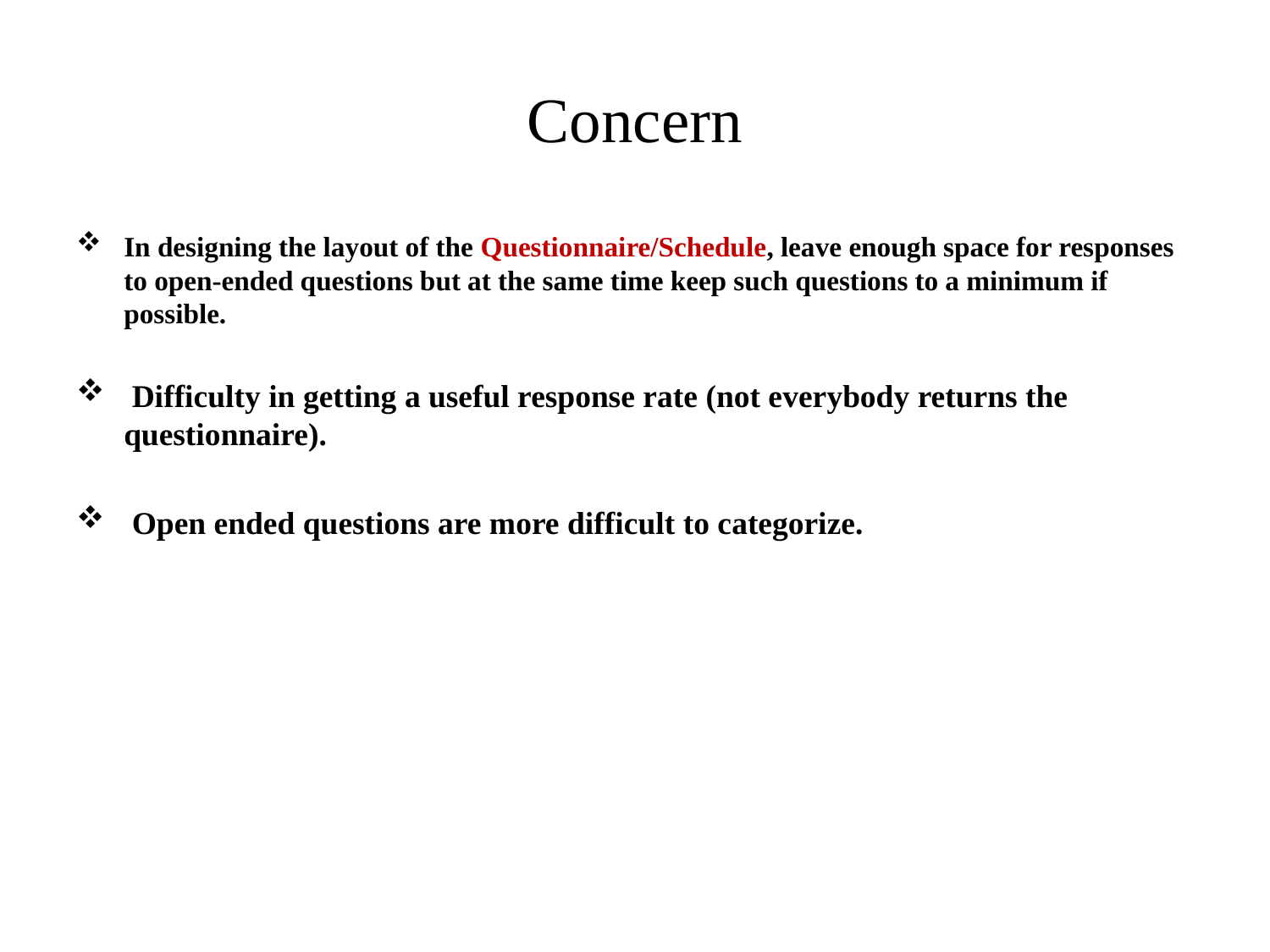

# Concern
In designing the layout of the Questionnaire/Schedule, leave enough space for responses to open-ended questions but at the same time keep such questions to a minimum if possible.

 Difficulty in getting a useful response rate (not everybody returns the questionnaire).

 Open ended questions are more difficult to categorize.